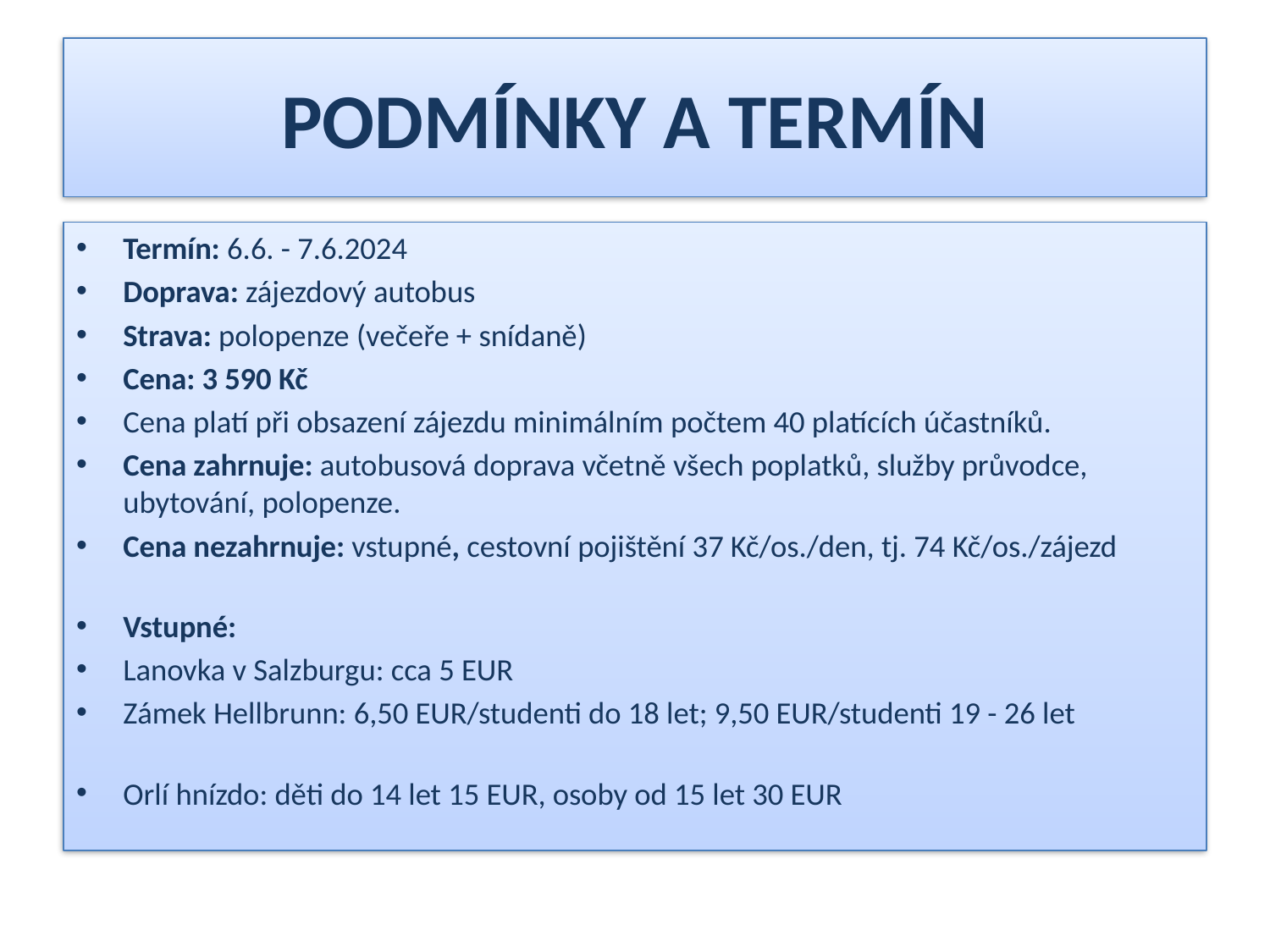

# PODMÍNKY A TERMÍN
Termín: 6.6. - 7.6.2024
Doprava: zájezdový autobus
Strava: polopenze (večeře + snídaně)
Cena: 3 590 Kč
Cena platí při obsazení zájezdu minimálním počtem 40 platících účastníků.
Cena zahrnuje: autobusová doprava včetně všech poplatků, služby průvodce, ubytování, polopenze.
Cena nezahrnuje: vstupné, cestovní pojištění 37 Kč/os./den, tj. 74 Kč/os./zájezd
Vstupné:
Lanovka v Salzburgu: cca 5 EUR
Zámek Hellbrunn: 6,50 EUR/studenti do 18 let; 9,50 EUR/studenti 19 - 26 let
Orlí hnízdo: děti do 14 let 15 EUR, osoby od 15 let 30 EUR